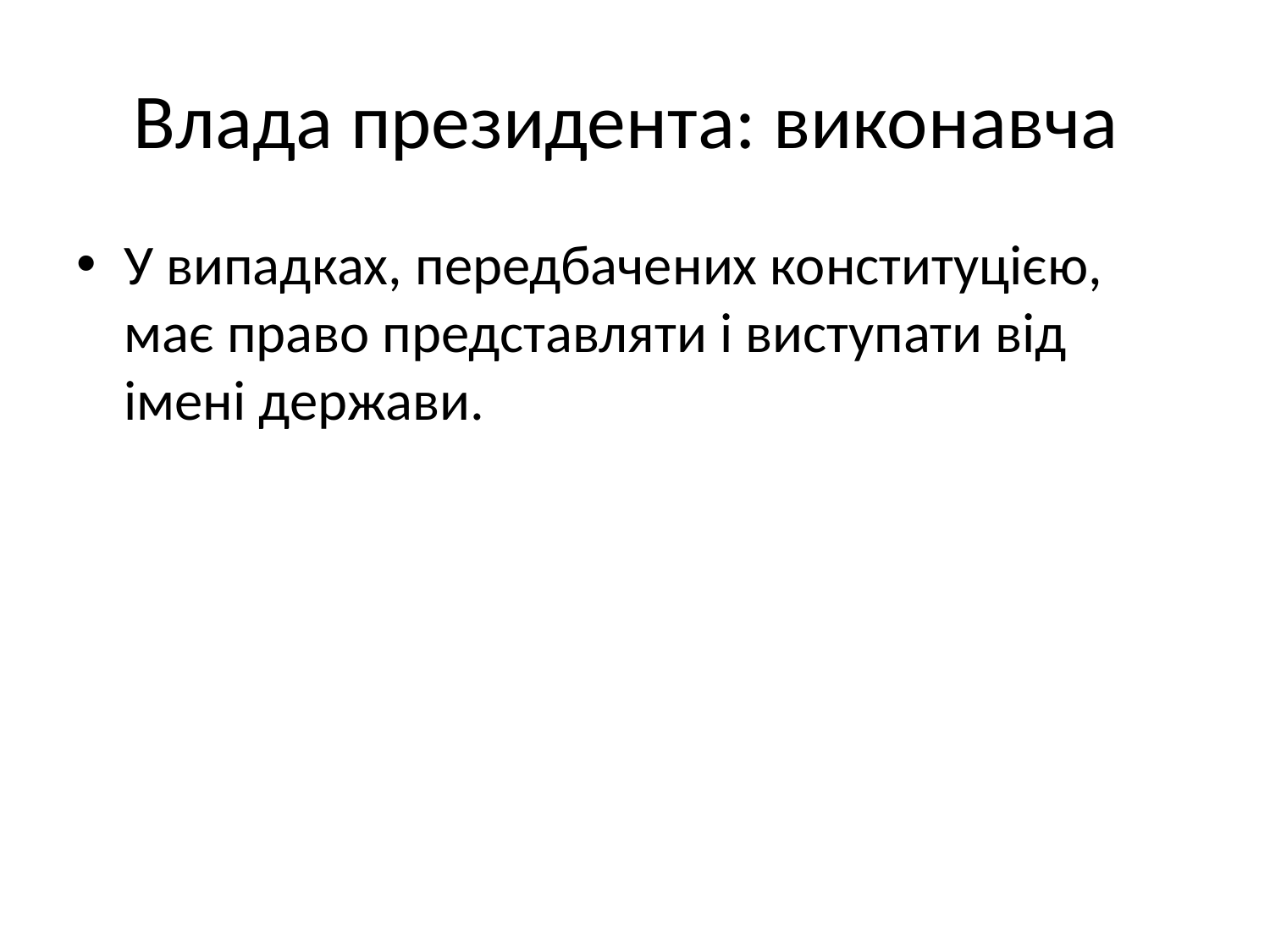

# Влада президента: виконавча
У випадках, передбачених конституцією, має право представляти і виступати від імені держави.